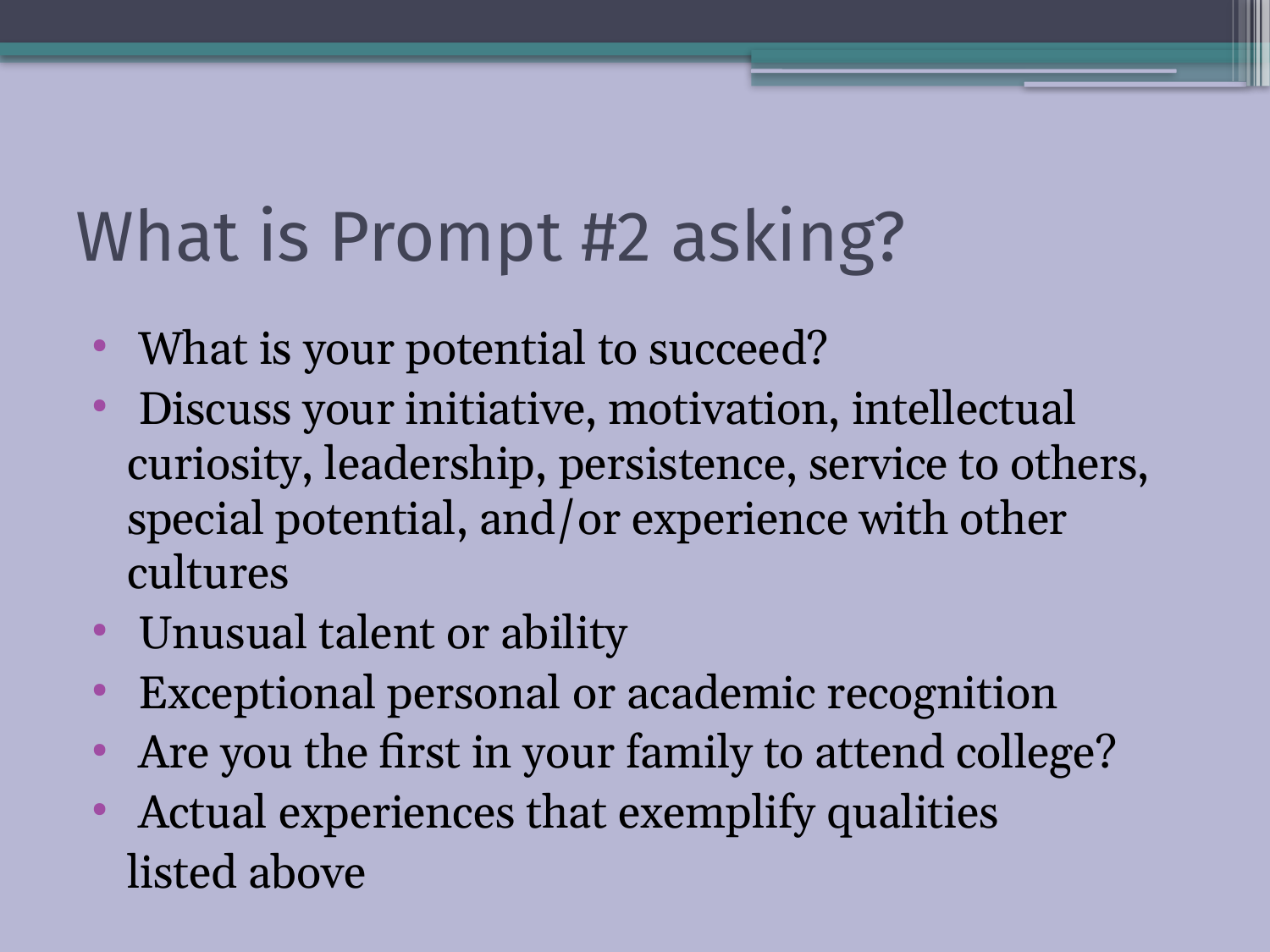

# What is Prompt #2 asking?
 What is your potential to succeed?
 Discuss your initiative, motivation, intellectual curiosity, leadership, persistence, service to others, special potential, and/or experience with other cultures
 Unusual talent or ability
 Exceptional personal or academic recognition
 Are you the first in your family to attend college?
 Actual experiences that exemplify qualities
	listed above